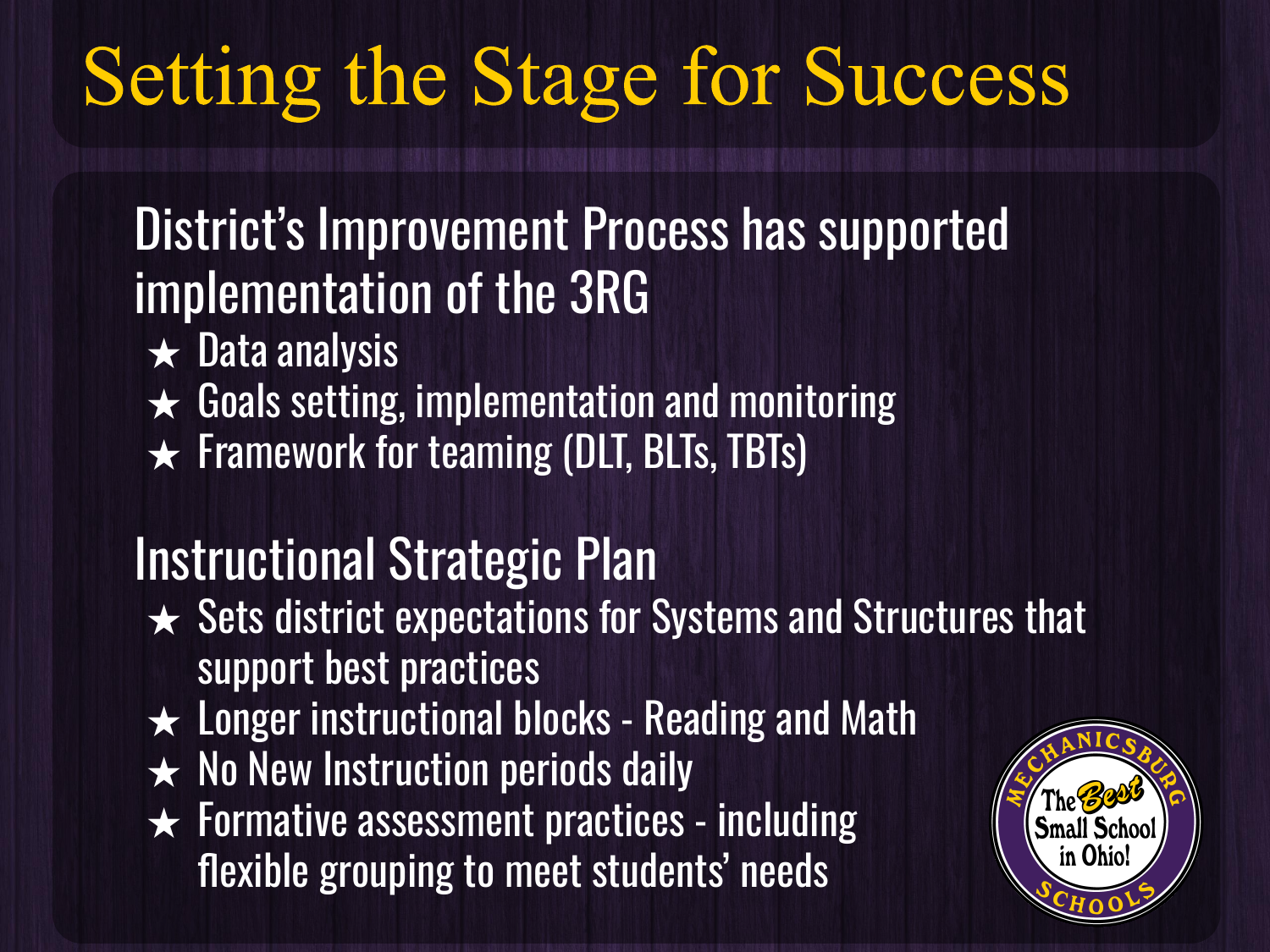

District’s Improvement Process has supported implementation of the 3RG
Data analysis
Goals setting, implementation and monitoring
Framework for teaming (DLT, BLTs, TBTs)

Instructional Strategic Plan
Sets district expectations for Systems and Structures that support best practices
Longer instructional blocks - Reading and Math
No New Instruction periods daily
Formative assessment practices - including
flexible grouping to meet students’ needs